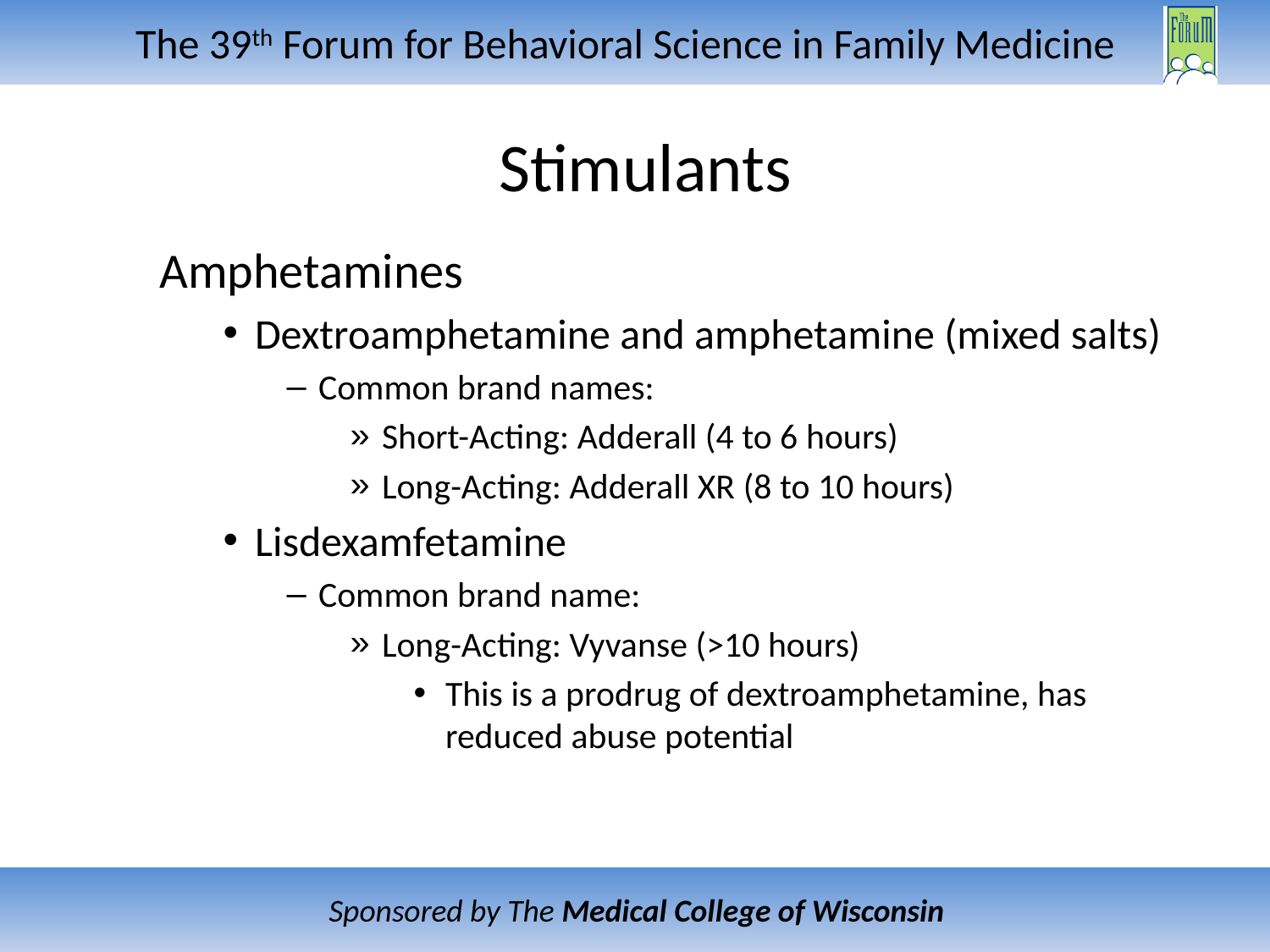

# Stimulants
Amphetamines
Dextroamphetamine and amphetamine (mixed salts)
Common brand names:
Short-Acting: Adderall (4 to 6 hours)
Long-Acting: Adderall XR (8 to 10 hours)
Lisdexamfetamine
Common brand name:
Long-Acting: Vyvanse (>10 hours)
This is a prodrug of dextroamphetamine, has reduced abuse potential